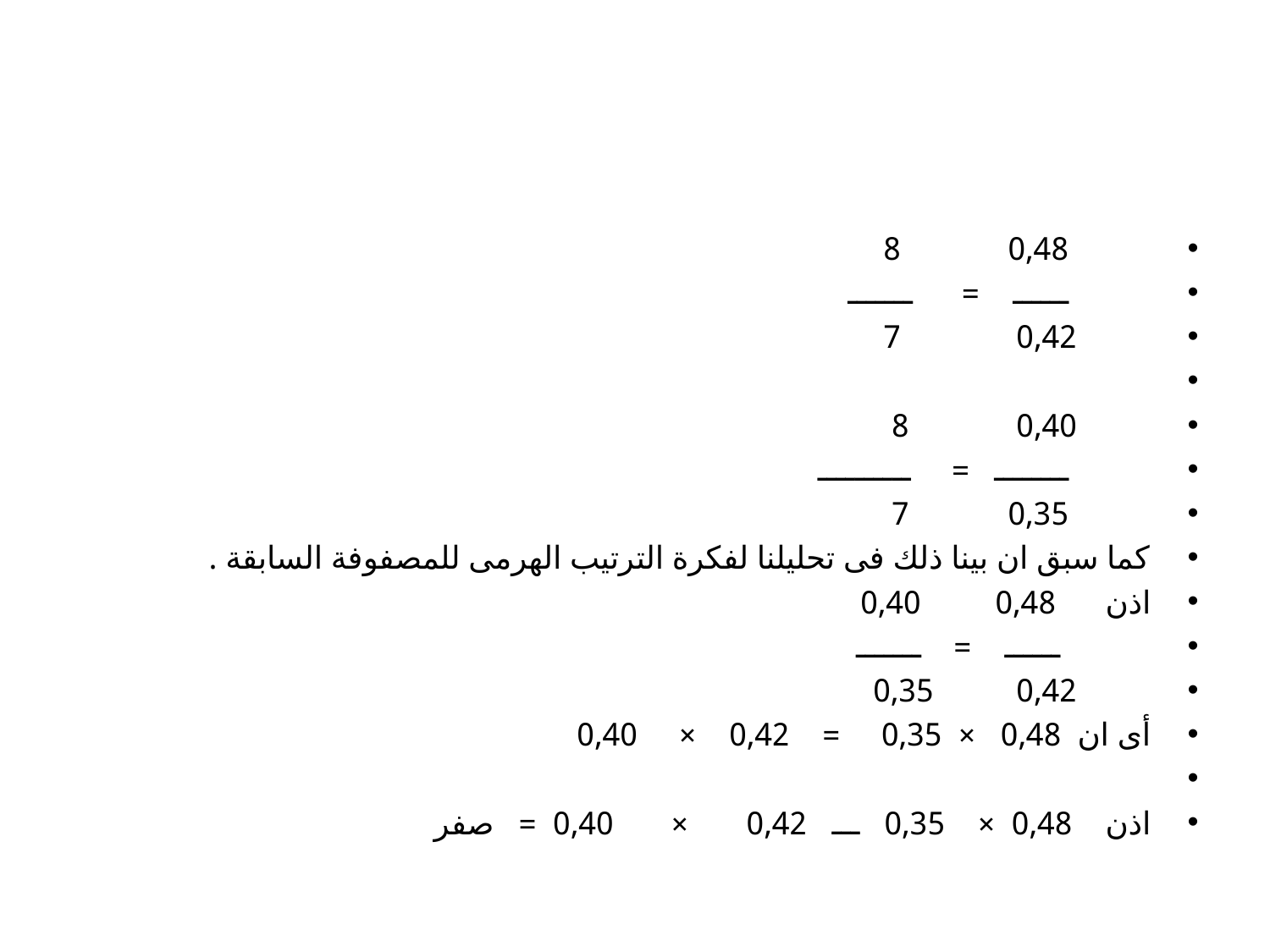

#
          0,48             8
          ــــــ    =      ـــــــ
         0,42              7

         0,40             8
          ــــــــ   =     ــــــــــ
          0,35            7
كما سبق ان بينا ذلك فى تحليلنا لفكرة الترتيب الهرمى للمصفوفة السابقة .
اذن      0,48         0,40
           ــــــ    =    ـــــــ
         0,42          0,35
أى ان  0,48   ×  0,35     =    0,42    ×     0,40

اذن    0,48  ×    0,35   ـــ   0,42       ×       0,40  =   صفر